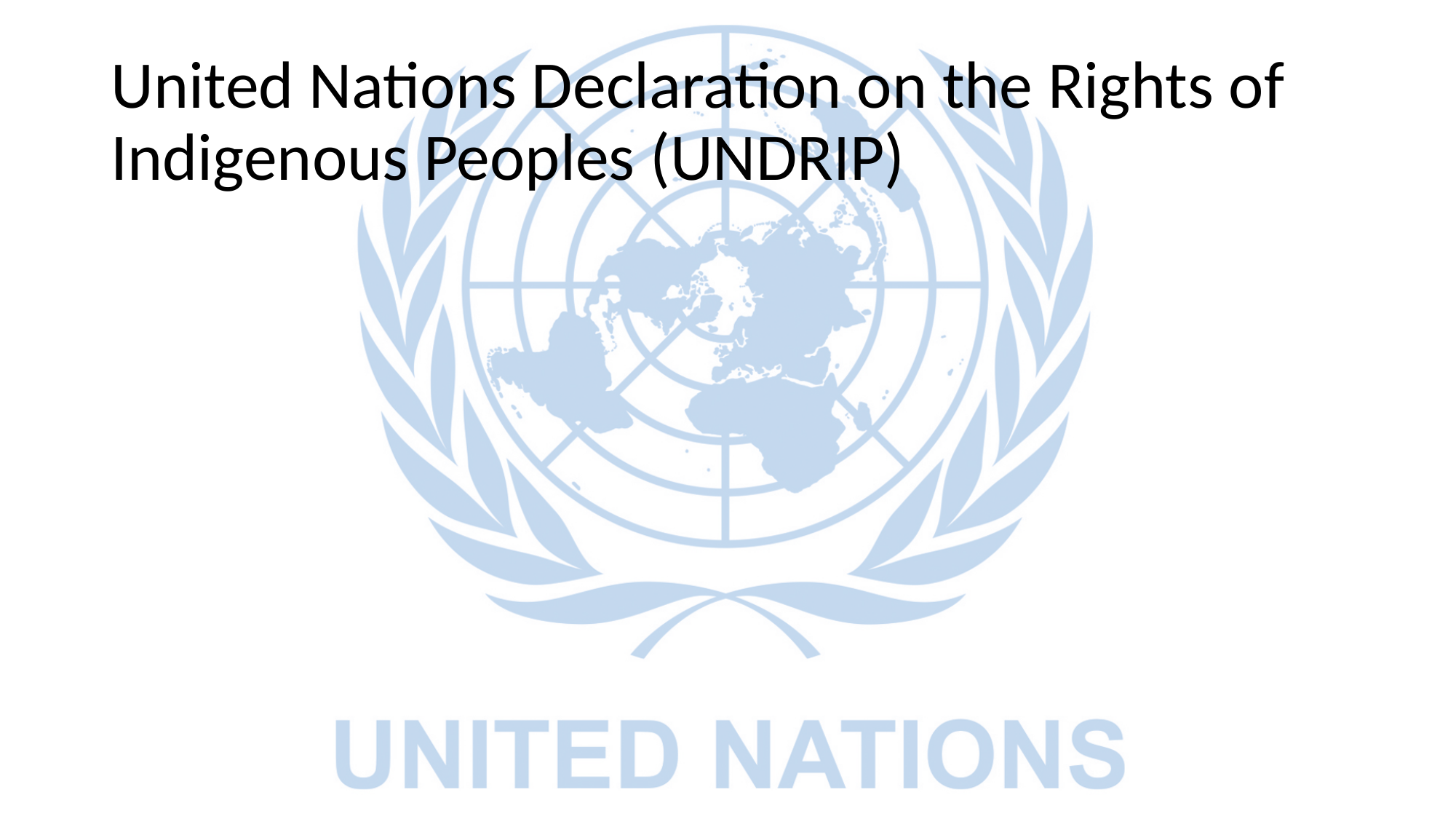

# United Nations Declaration on the Rights of Indigenous Peoples (UNDRIP)